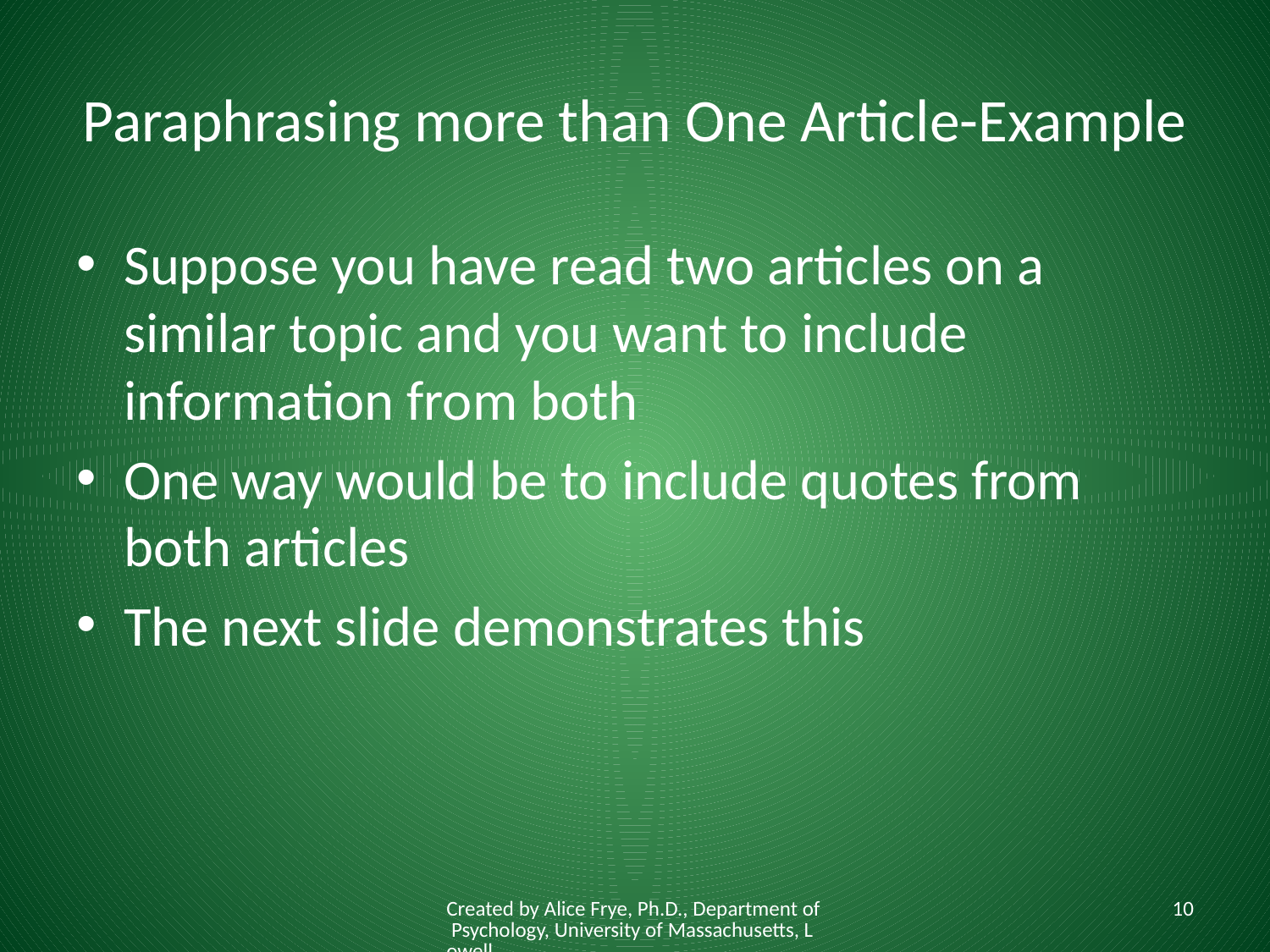

# Paraphrasing more than One Article-Example
Suppose you have read two articles on a similar topic and you want to include information from both
One way would be to include quotes from both articles
The next slide demonstrates this
Created by Alice Frye, Ph.D., Department of Psychology, University of Massachusetts, Lowell
10